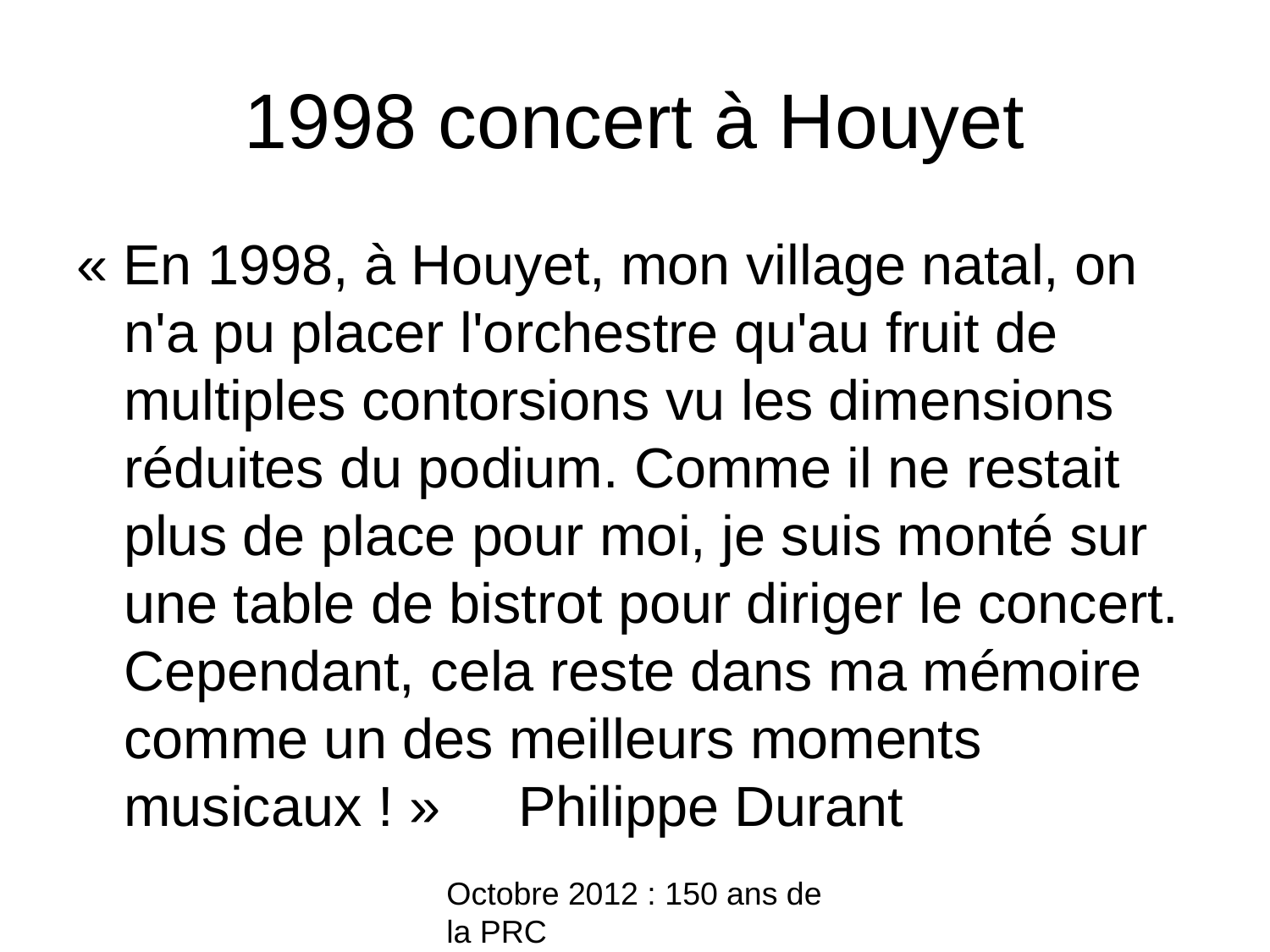

# 1998 concert à Houyet
« En 1998, à Houyet, mon village natal, on n'a pu placer l'orchestre qu'au fruit de multiples contorsions vu les dimensions réduites du podium. Comme il ne restait plus de place pour moi, je suis monté sur une table de bistrot pour diriger le concert. Cependant, cela reste dans ma mémoire comme un des meilleurs moments musicaux ! »     Philippe Durant
Octobre 2012 : 150 ans de la PRC